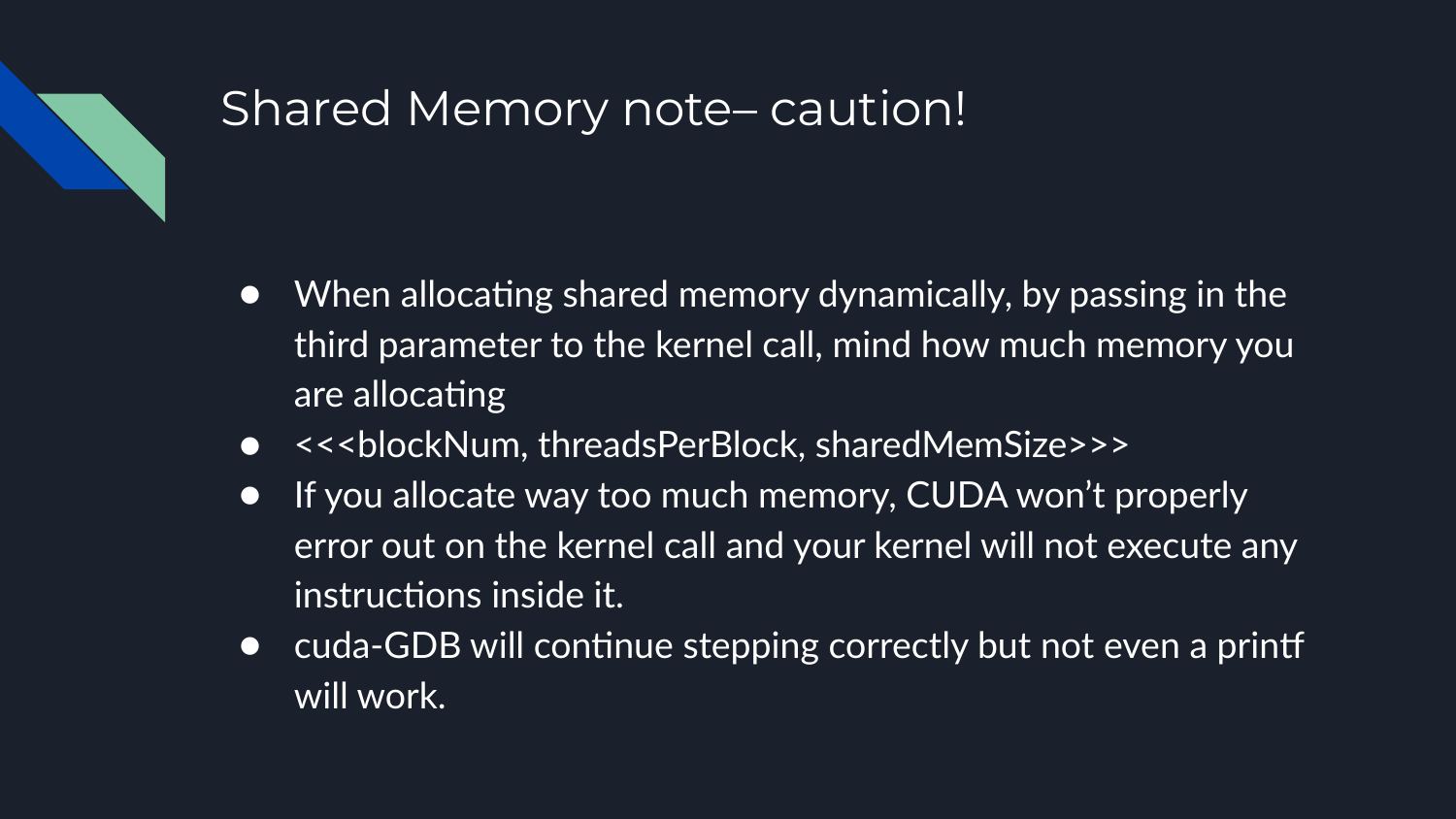

# Shared Memory note– caution!
When allocating shared memory dynamically, by passing in the third parameter to the kernel call, mind how much memory you are allocating
<<<blockNum, threadsPerBlock, sharedMemSize>>>
If you allocate way too much memory, CUDA won’t properly error out on the kernel call and your kernel will not execute any instructions inside it.
cuda-GDB will continue stepping correctly but not even a printf will work.